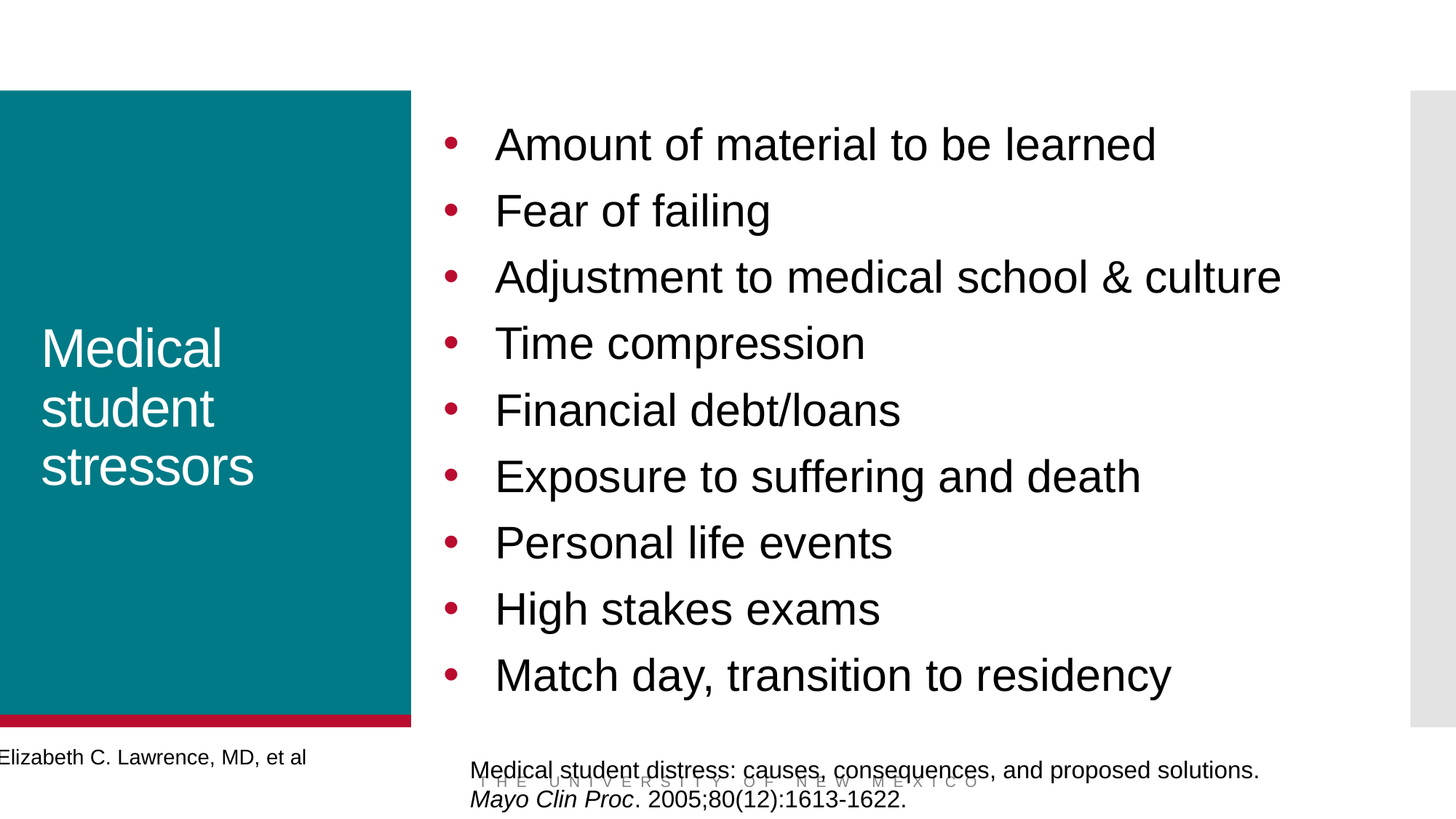

Amount of material to be learned
Fear of failing
Adjustment to medical school & culture
Time compression
Financial debt/loans
Exposure to suffering and death
Personal life events
High stakes exams
Match day, transition to residency
# Medical student stressors
Elizabeth C. Lawrence, MD, et al
Medical student distress: causes, consequences, and proposed solutions.
Mayo Clin Proc. 2005;80(12):1613-1622.
THE UNIVERSITY OF NEW MEXICO